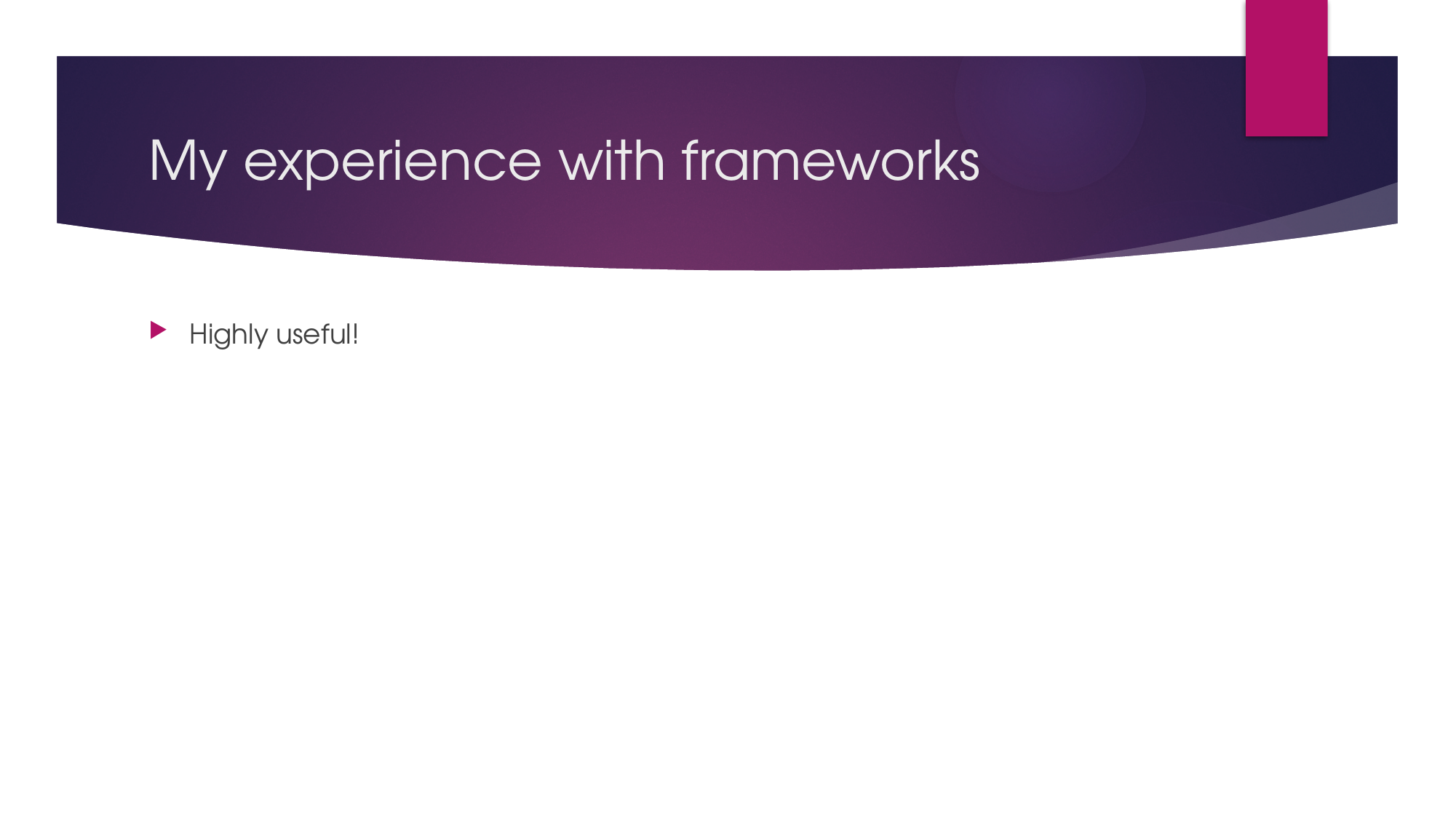

# My experience with frameworks
Highly useful!